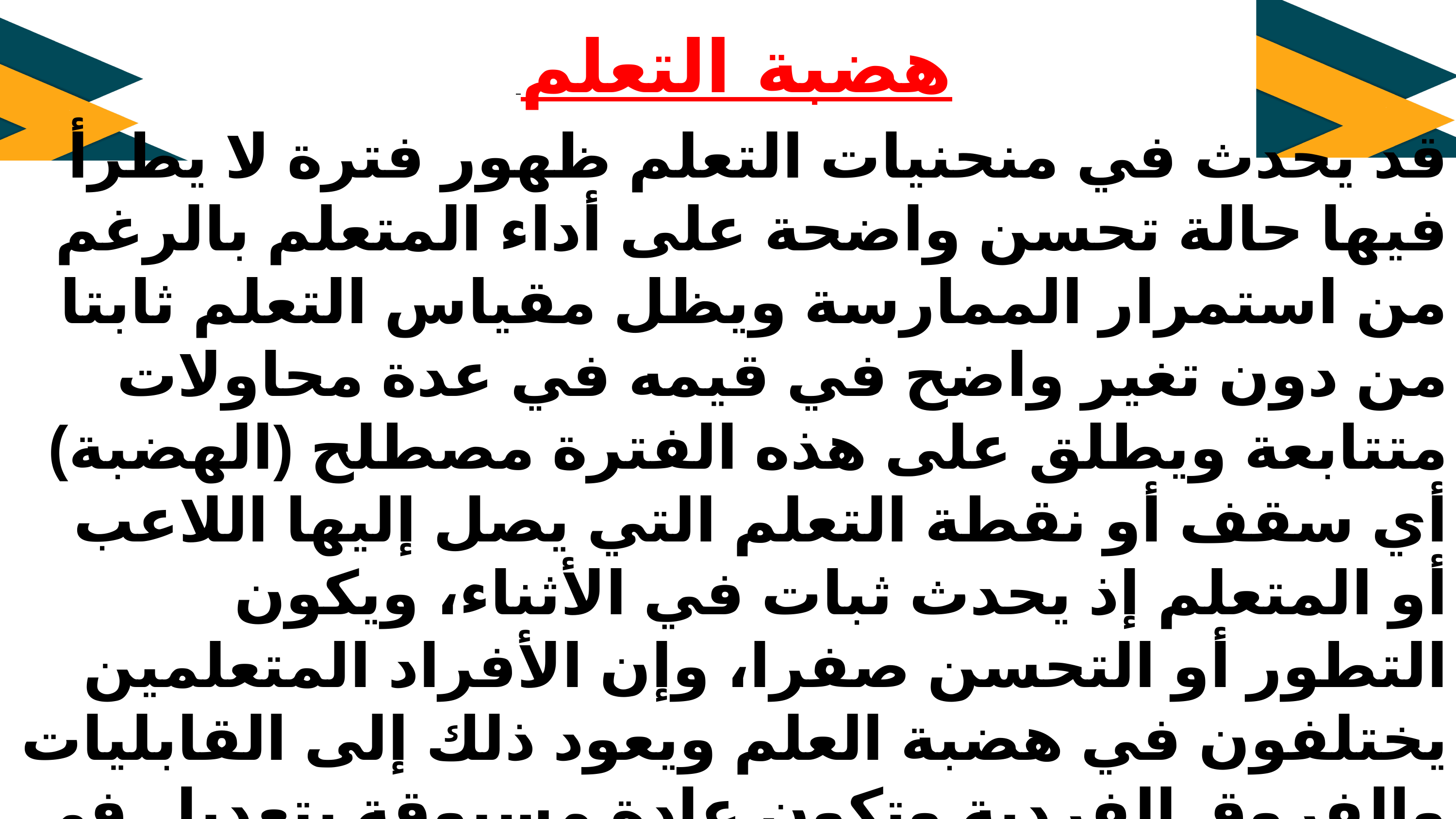

هضبة التعلم
قد يحدث في منحنيات التعلم ظهور فترة لا يطرأ فيها حالة تحسن واضحة على أداء المتعلم بالرغم من استمرار الممارسة ويظل مقياس التعلم ثابتا من دون تغير واضح في قيمه في عدة محاولات متتابعة ويطلق على هذه الفترة مصطلح (الهضبة) أي سقف أو نقطة التعلم التي يصل إليها اللاعب أو المتعلم إذ يحدث ثبات في الأثناء، ويكون التطور أو التحسن صفرا، وإن الأفراد المتعلمين يختلفون في هضبة العلم ويعود ذلك إلى القابليات والفروق الفردية وتكون عادة مسبوقة بتعديل في الأداء كما يتبعها تغير في الأداء، ويلاحظ أن هضاب التعلم ليست من الظواهر الحتمية. المنحنيات التعلم، وإذا حدثت فإن لها أسبابها ومنها